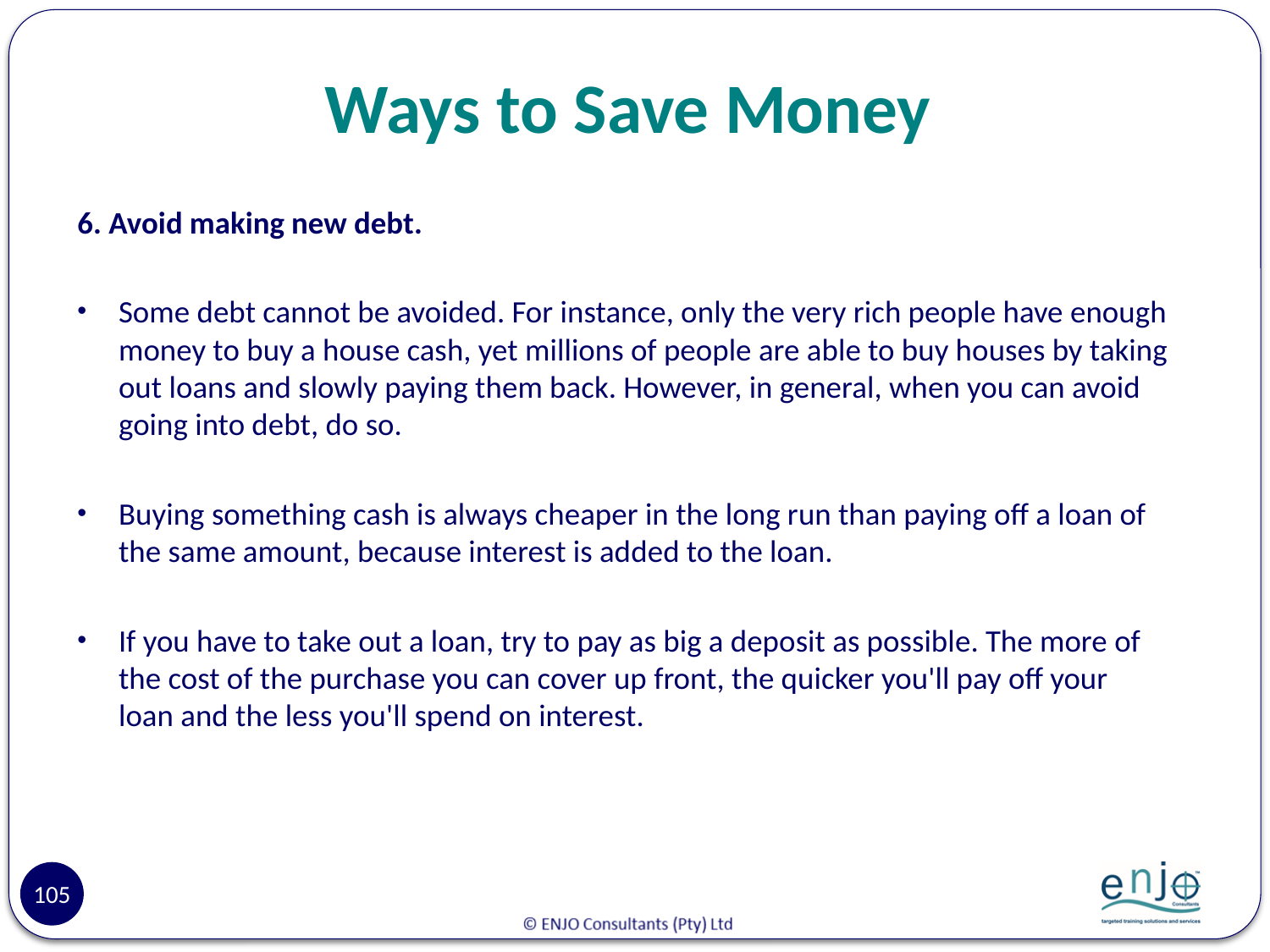

# Ways to Save Money
6. Avoid making new debt.

Some debt cannot be avoided. For instance, only the very rich people have enough money to buy a house cash, yet millions of people are able to buy houses by taking out loans and slowly paying them back. However, in general, when you can avoid going into debt, do so.

Buying something cash is always cheaper in the long run than paying off a loan of the same amount, because interest is added to the loan.

If you have to take out a loan, try to pay as big a deposit as possible. The more of the cost of the purchase you can cover up front, the quicker you'll pay off your loan and the less you'll spend on interest.

105